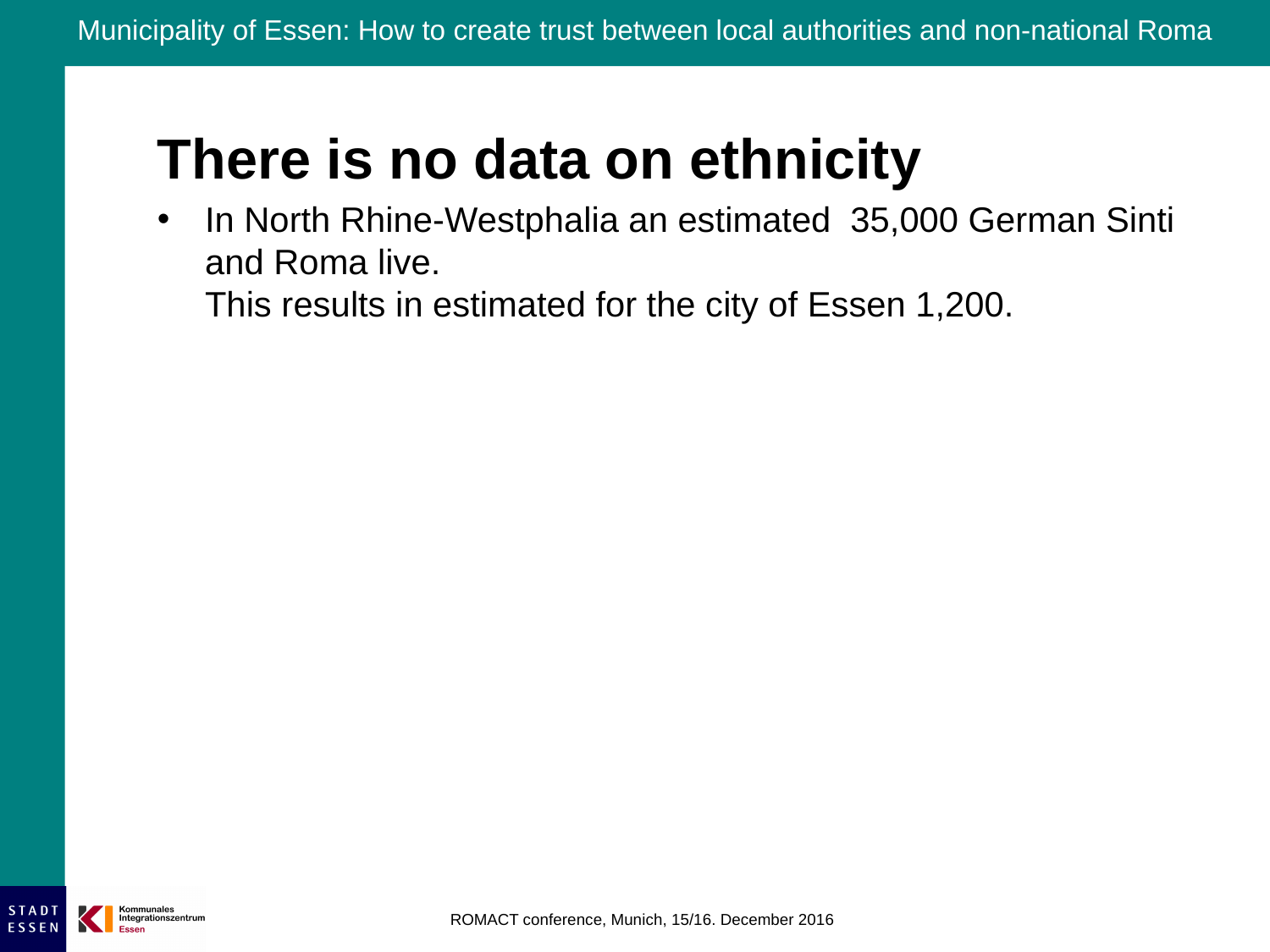

There is no data on ethnicity
In North Rhine-Westphalia an estimated  35,000 German Sinti and Roma live.
This results in estimated for the city of Essen 1,200.